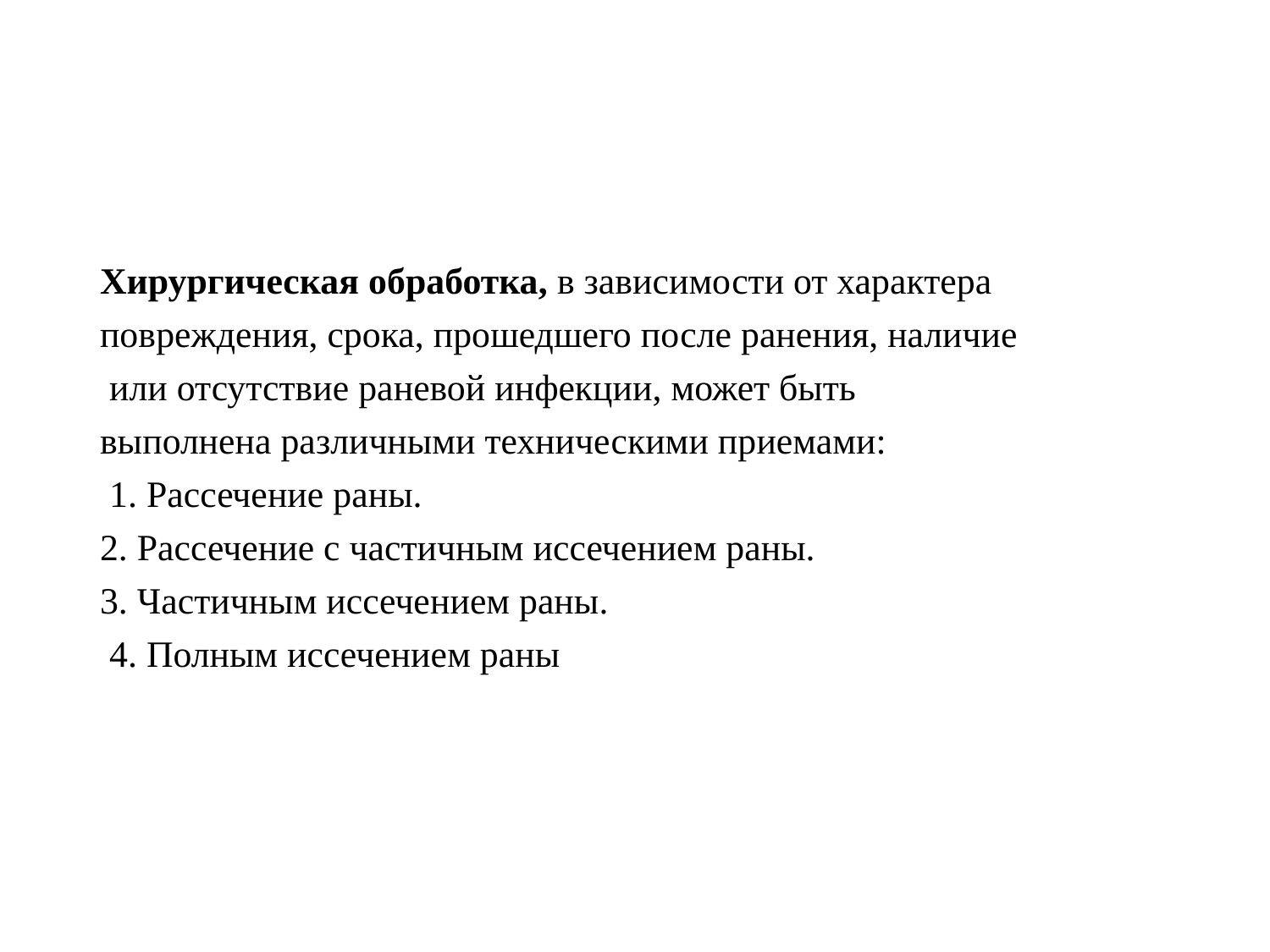

Хирургическая обработка, в зависимости от характера
повреждения, срока, прошедшего после ранения, наличие
 или отсутствие раневой инфекции, может быть
выполнена различными техническими приемами:
 1. Рассечение раны.
2. Рассечение с частичным иссечением раны.
3. Частичным иссечением раны.
 4. Полным иссечением раны